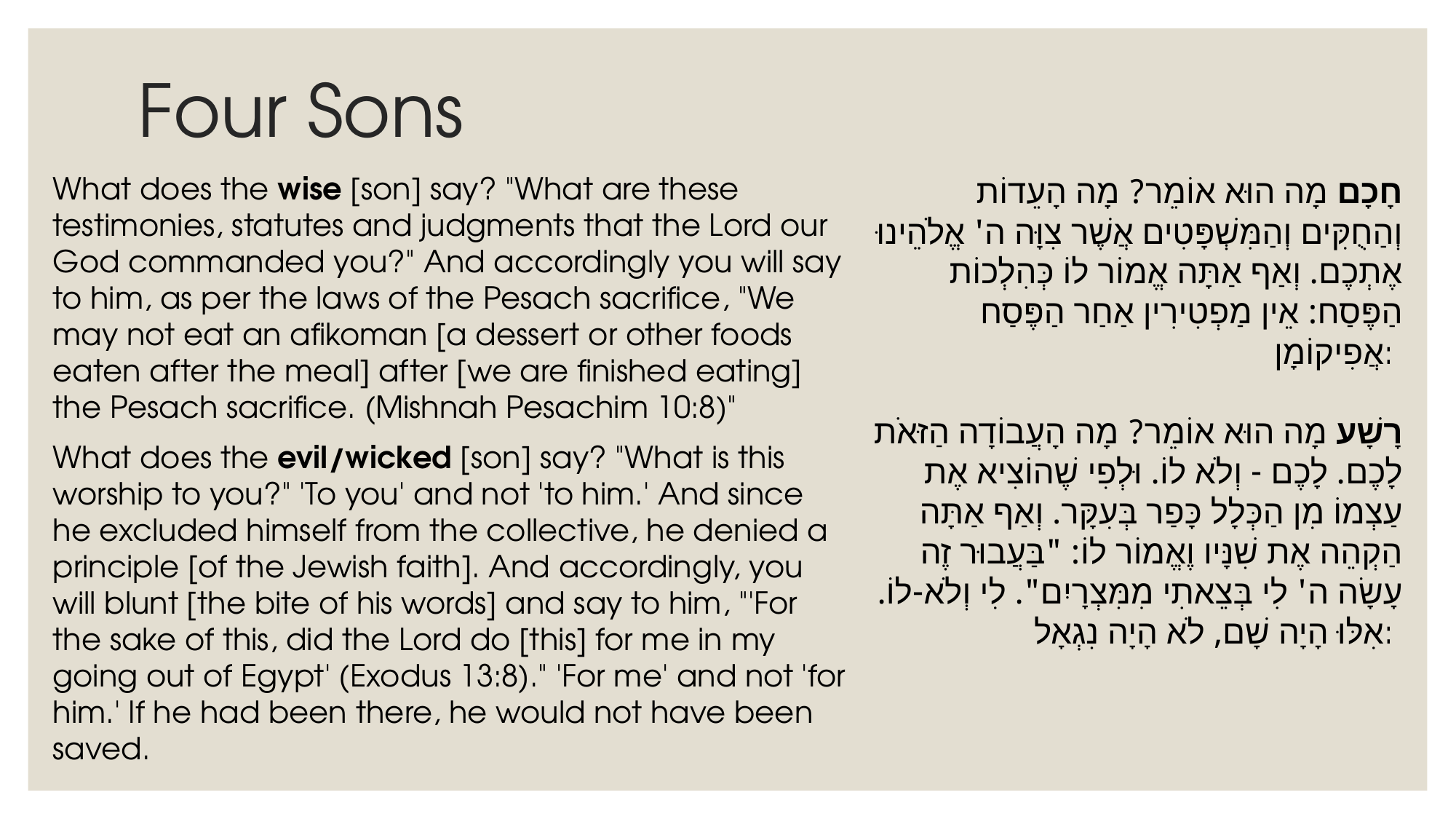

# Four Sons
What does the wise [son] say? "What are these testimonies, statutes and judgments that the Lord our God commanded you?" And accordingly you will say to him, as per the laws of the Pesach sacrifice, "We may not eat an afikoman [a dessert or other foods eaten after the meal] after [we are finished eating] the Pesach sacrifice. (Mishnah Pesachim 10:8)"
What does the evil/wicked [son] say? "What is this worship to you?" 'To you' and not 'to him.' And since he excluded himself from the collective, he denied a principle [of the Jewish faith]. And accordingly, you will blunt [the bite of his words] and say to him, "'For the sake of this, did the Lord do [this] for me in my going out of Egypt' (Exodus 13:8)." 'For me' and not 'for him.' If he had been there, he would not have been saved.
חָכָם מָה הוּא אוֹמֵר? מָה הָעֵדוֹת וְהַחֻקִּים וְהַמִּשְׁפָּטִים אֲשֶׁר צִוָּה ה' אֱלֹהֵינוּ אֶתְכֶם. וְאַף אַתָּה אֱמוֹר לוֹ כְּהִלְכוֹת הַפֶּסַח: אֵין מַפְטִירִין אַחַר הַפֶּסַח אֲפִיקוֹמָן:

רָשָׁע מָה הוּא אוֹמֵר? מָה הָעֲבוֹדָה הַזּאֹת לָכֶם. לָכֶם - וְלֹא לוֹ. וּלְפִי שֶׁהוֹצִיא אֶת עַצְמוֹ מִן הַכְּלָל כָּפַר בְּעִקָּר. וְאַף אַתָּה הַקְהֵה אֶת שִׁנָּיו וֶאֱמוֹר לוֹ: "בַּעֲבוּר זֶה עָשָׂה ה' לִי בְּצֵאתִי מִמִּצְרָיִם". לִי וְלֹא-לוֹ. אִלּוּ הָיָה שָׁם, לֹא הָיָה נִגְאָל: